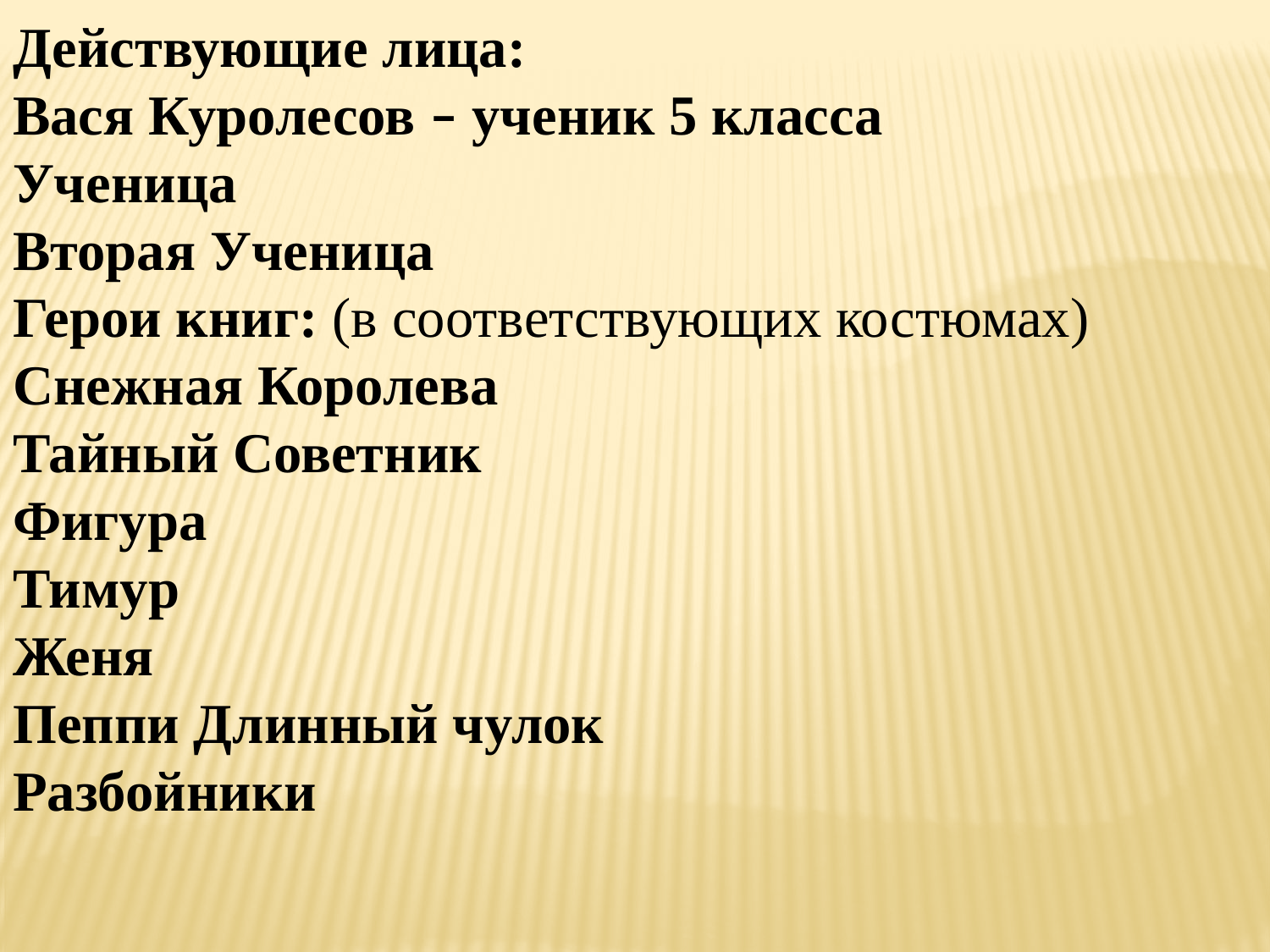

Действующие лица:
Вася Куролесов – ученик 5 класса
Ученица
Вторая Ученица
Герои книг: (в соответствующих костюмах)
Снежная Королева
Тайный Советник
Фигура
Тимур
Женя
Пеппи Длинный чулок
Разбойники